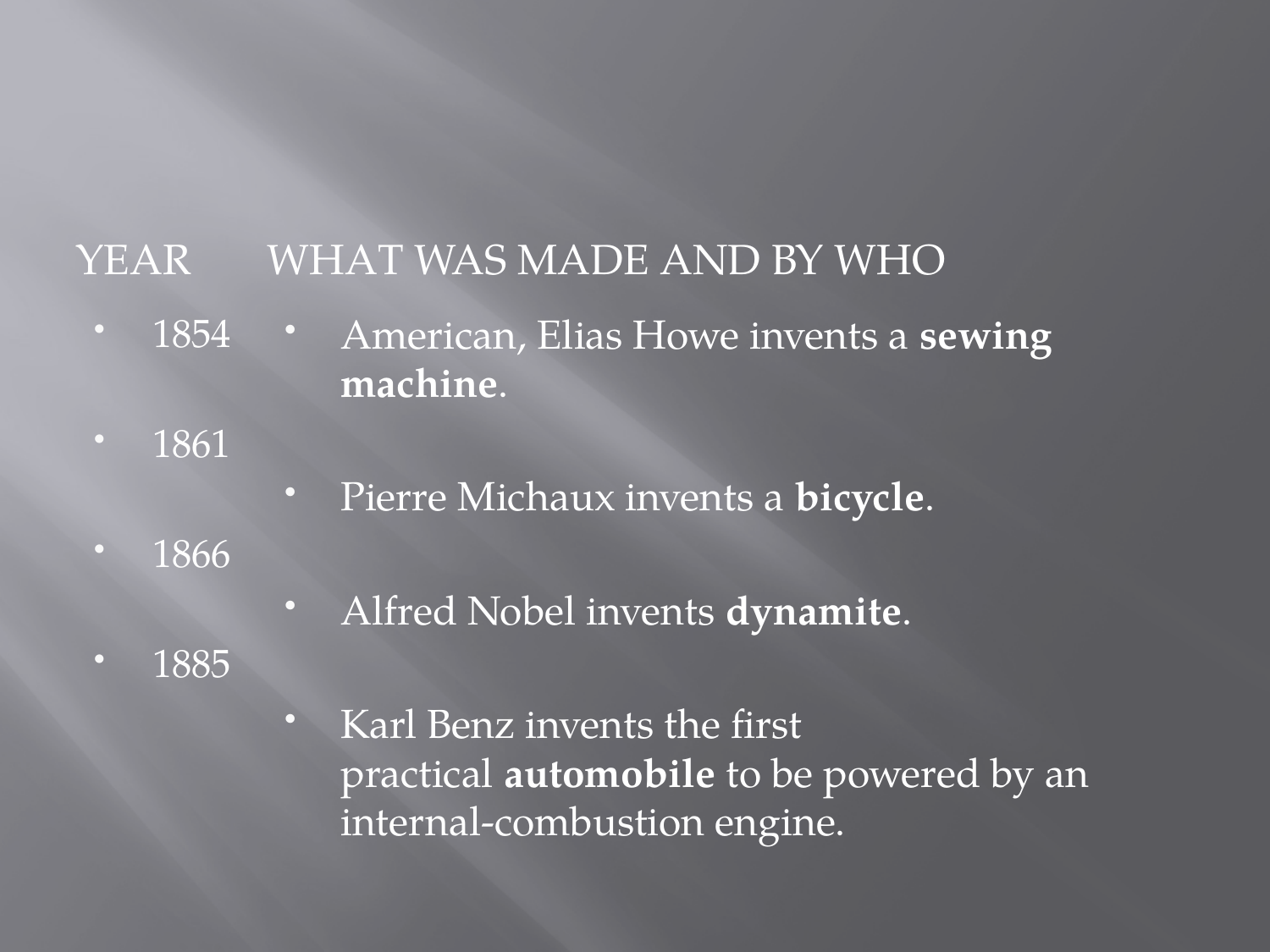

#
Year
What was made and by who
1854

1861

1866

1885
American, Elias Howe invents a sewing machine.

Pierre Michaux invents a bicycle.

Alfred Nobel invents dynamite.

Karl Benz invents the first practical automobile to be powered by an internal-combustion engine.